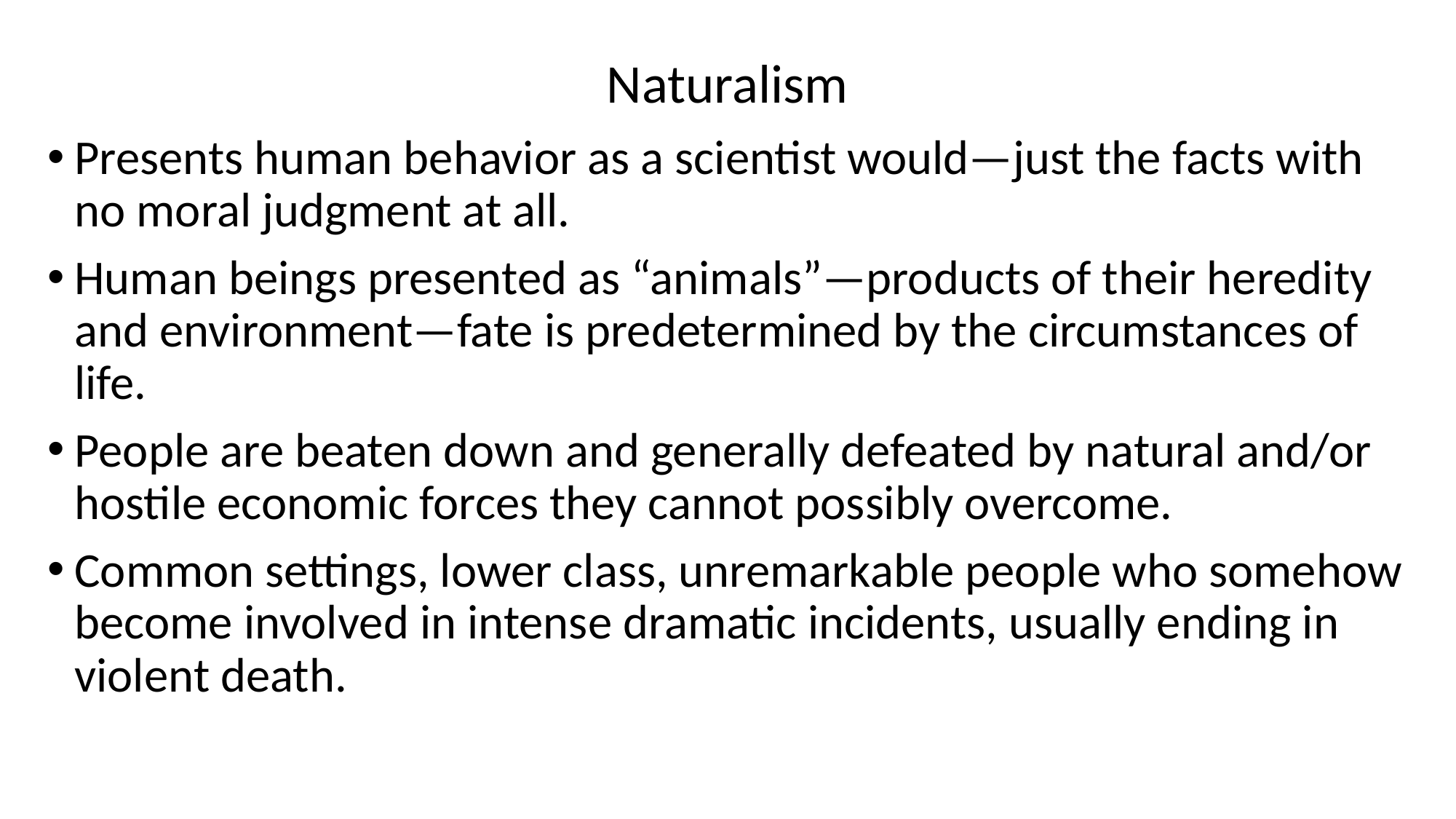

# Naturalism
Presents human behavior as a scientist would—just the facts with no moral judgment at all.
Human beings presented as “animals”—products of their heredity and environment—fate is predetermined by the circumstances of life.
People are beaten down and generally defeated by natural and/or hostile economic forces they cannot possibly overcome.
Common settings, lower class, unremarkable people who somehow become involved in intense dramatic incidents, usually ending in violent death.